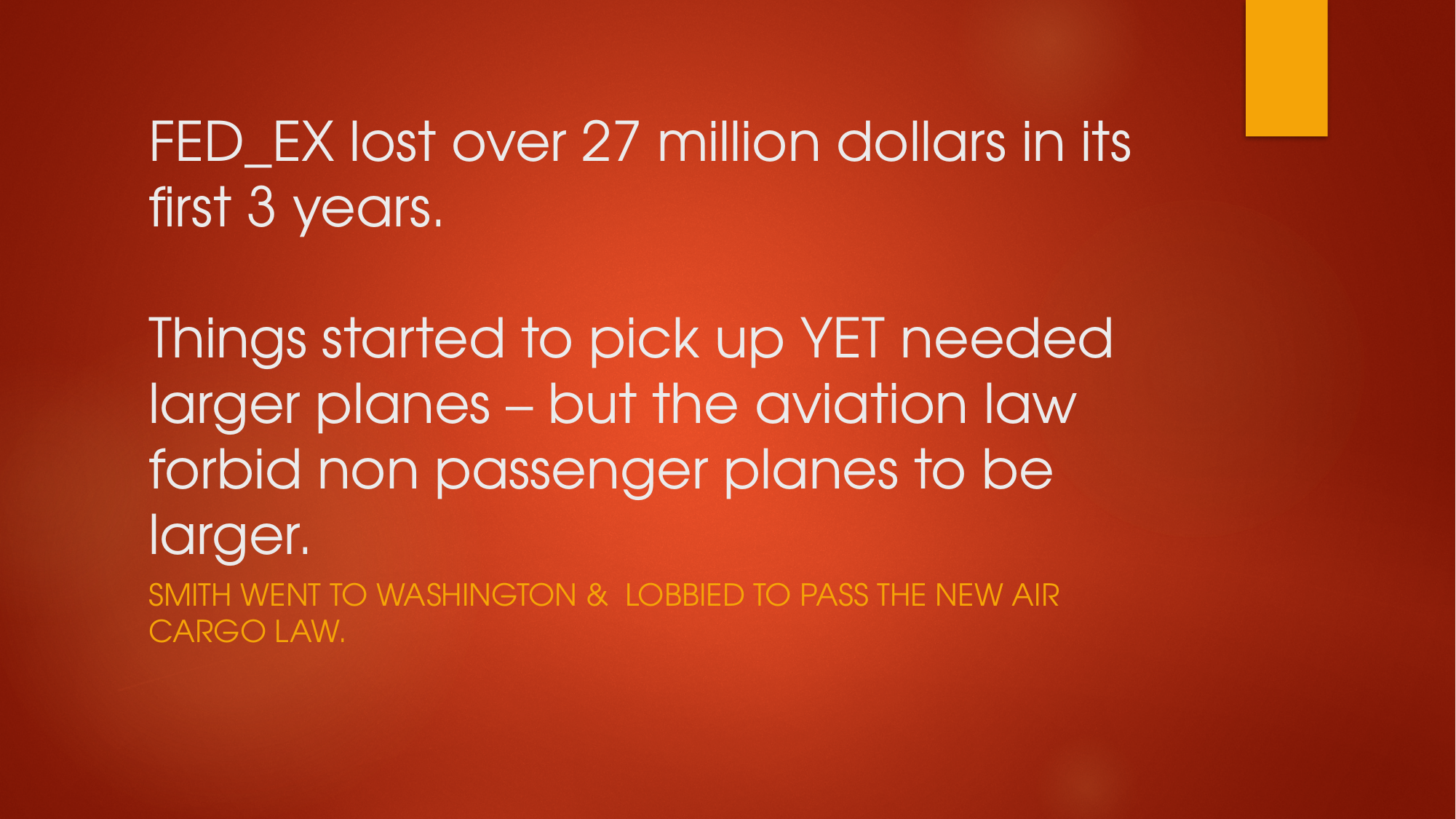

# FED_EX lost over 27 million dollars in its first 3 years. Things started to pick up YET needed larger planes – but the aviation law forbid non passenger planes to be larger.
Smith went to Washington &  lobbied to pass the new air cargo law.